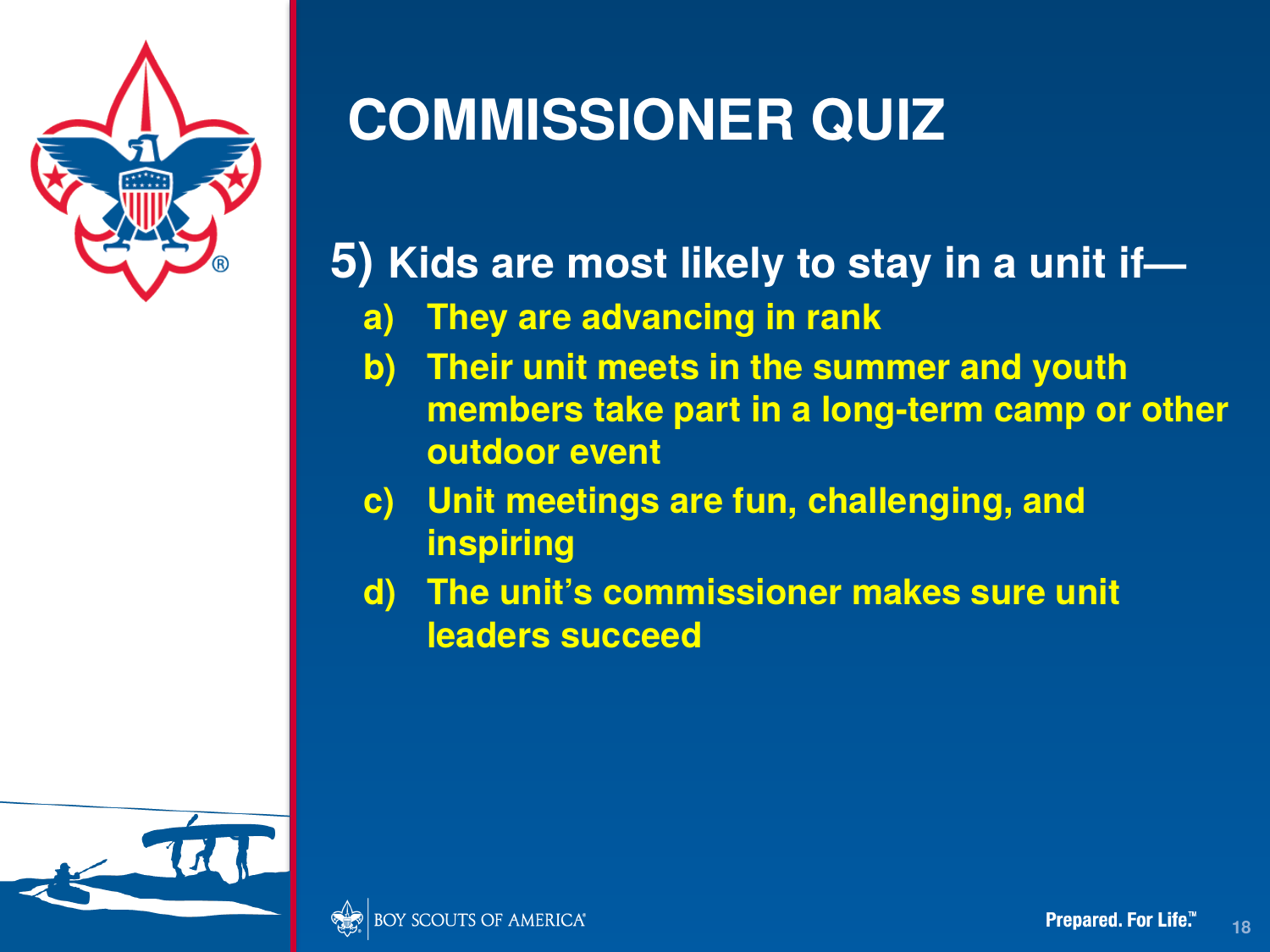

# COMMISSIONER QUIZ
5) Kids are most likely to stay in a unit if—
They are advancing in rank
Their unit meets in the summer and youth members take part in a long-term camp or other outdoor event
Unit meetings are fun, challenging, and inspiring
The unit’s commissioner makes sure unit leaders succeed

18